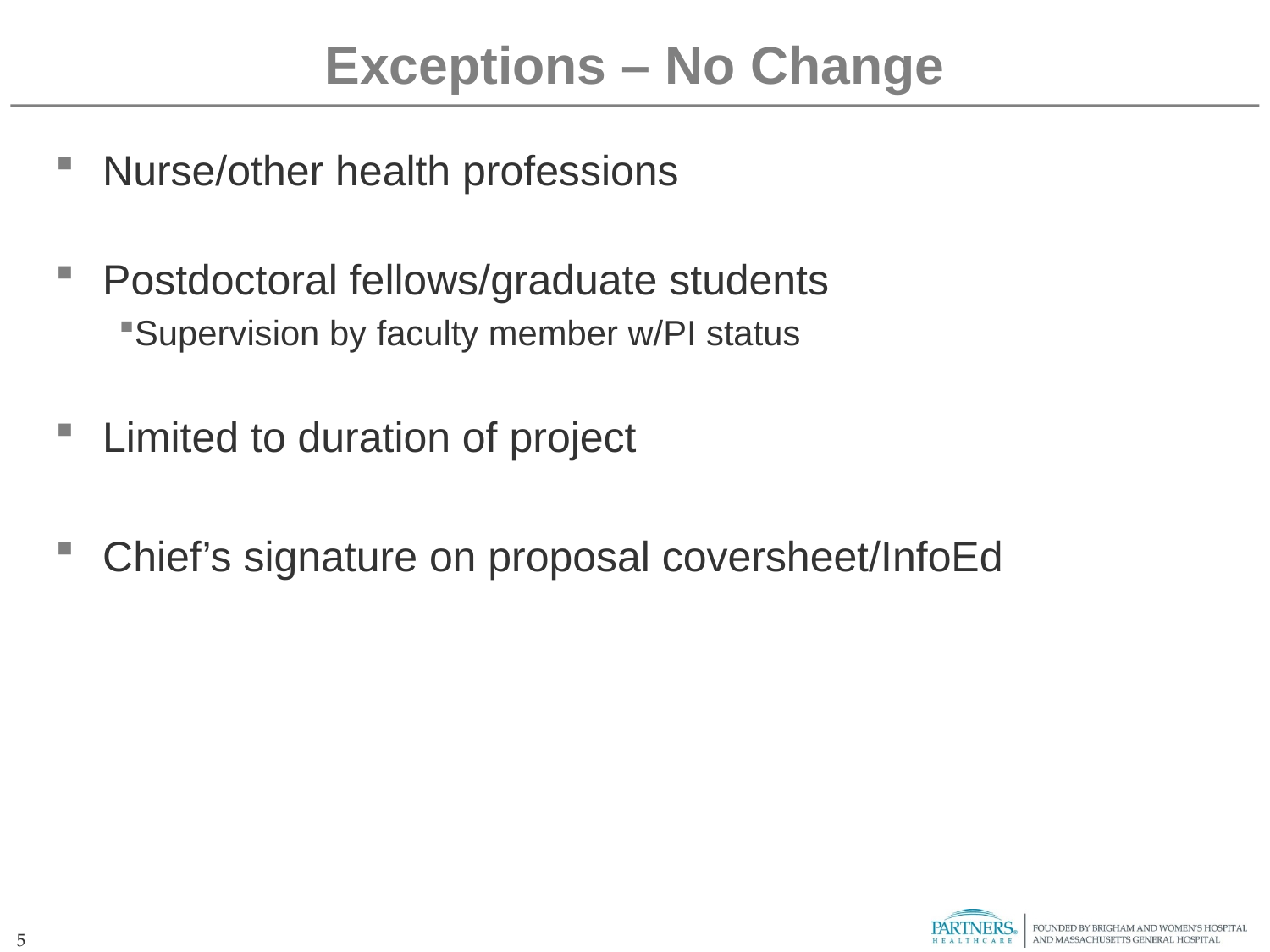

# Exceptions – No Change
Nurse/other health professions

Postdoctoral fellows/graduate students
Supervision by faculty member w/PI status

Limited to duration of project

Chief’s signature on proposal coversheet/InfoEd
5